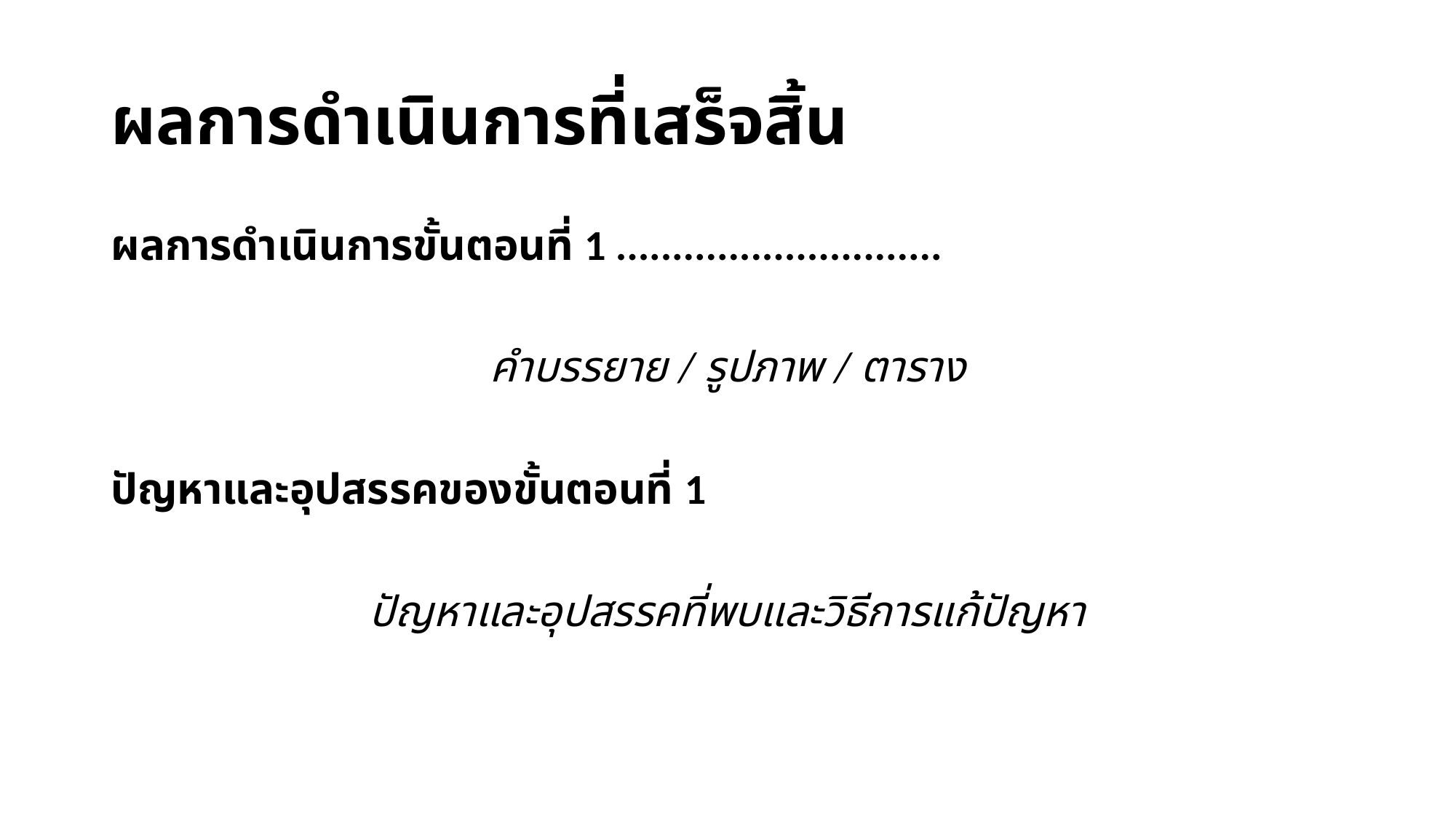

# ผลการดำเนินการที่เสร็จสิ้น
ผลการดำเนินการขั้นตอนที่ 1 .............................

คำบรรยาย / รูปภาพ / ตาราง

ปัญหาและอุปสรรคของขั้นตอนที่ 1

ปัญหาและอุปสรรคที่พบและวิธีการแก้ปัญหา